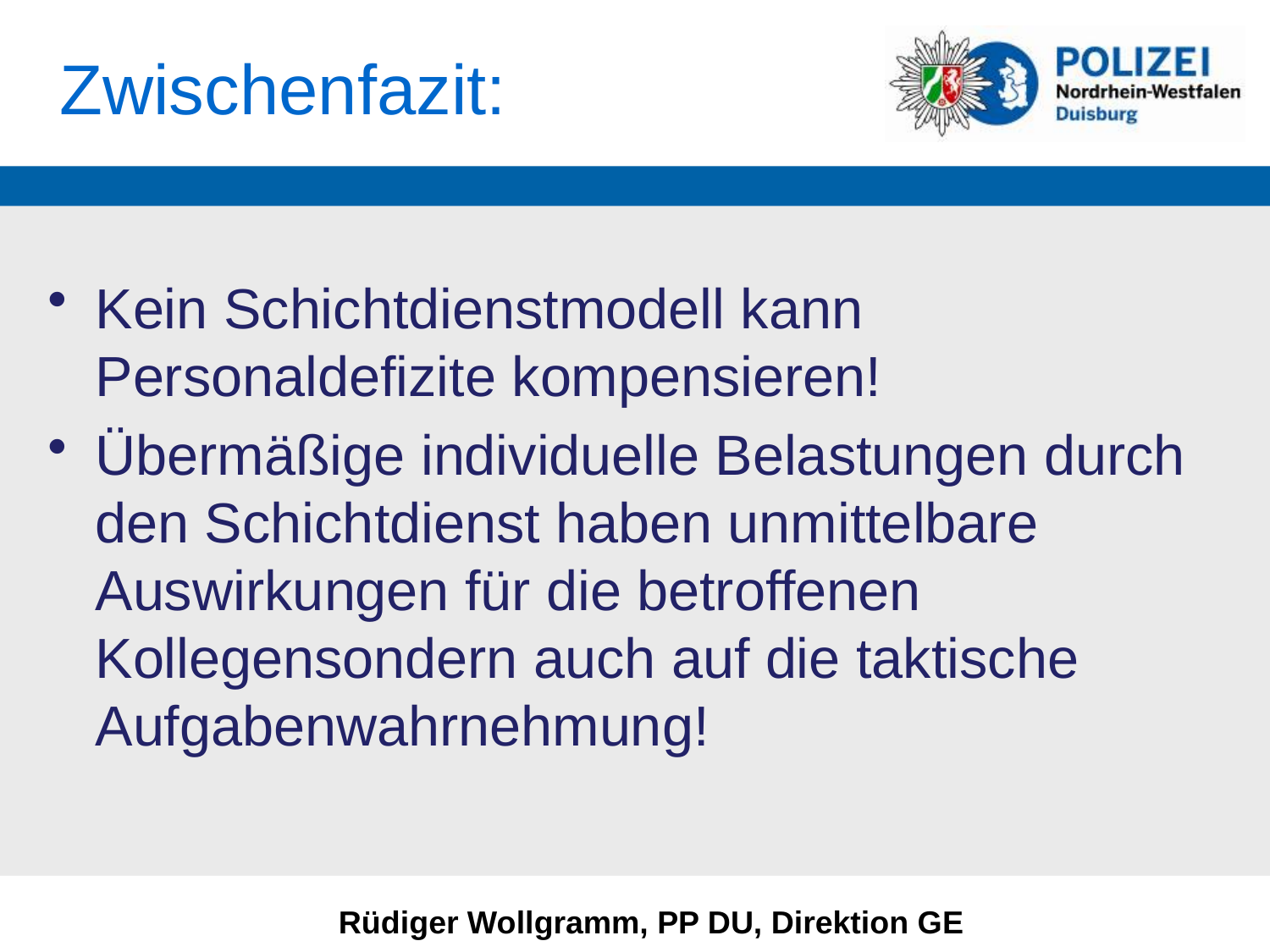

# Zwischenfazit:
Kein Schichtdienstmodell kann Personaldefizite kompensieren!
Übermäßige individuelle Belastungen durch den Schichtdienst haben unmittelbare Auswirkungen für die betroffenen Kollegensondern auch auf die taktische Aufgabenwahrnehmung!
Rüdiger Wollgramm, PP DU, Direktion GE